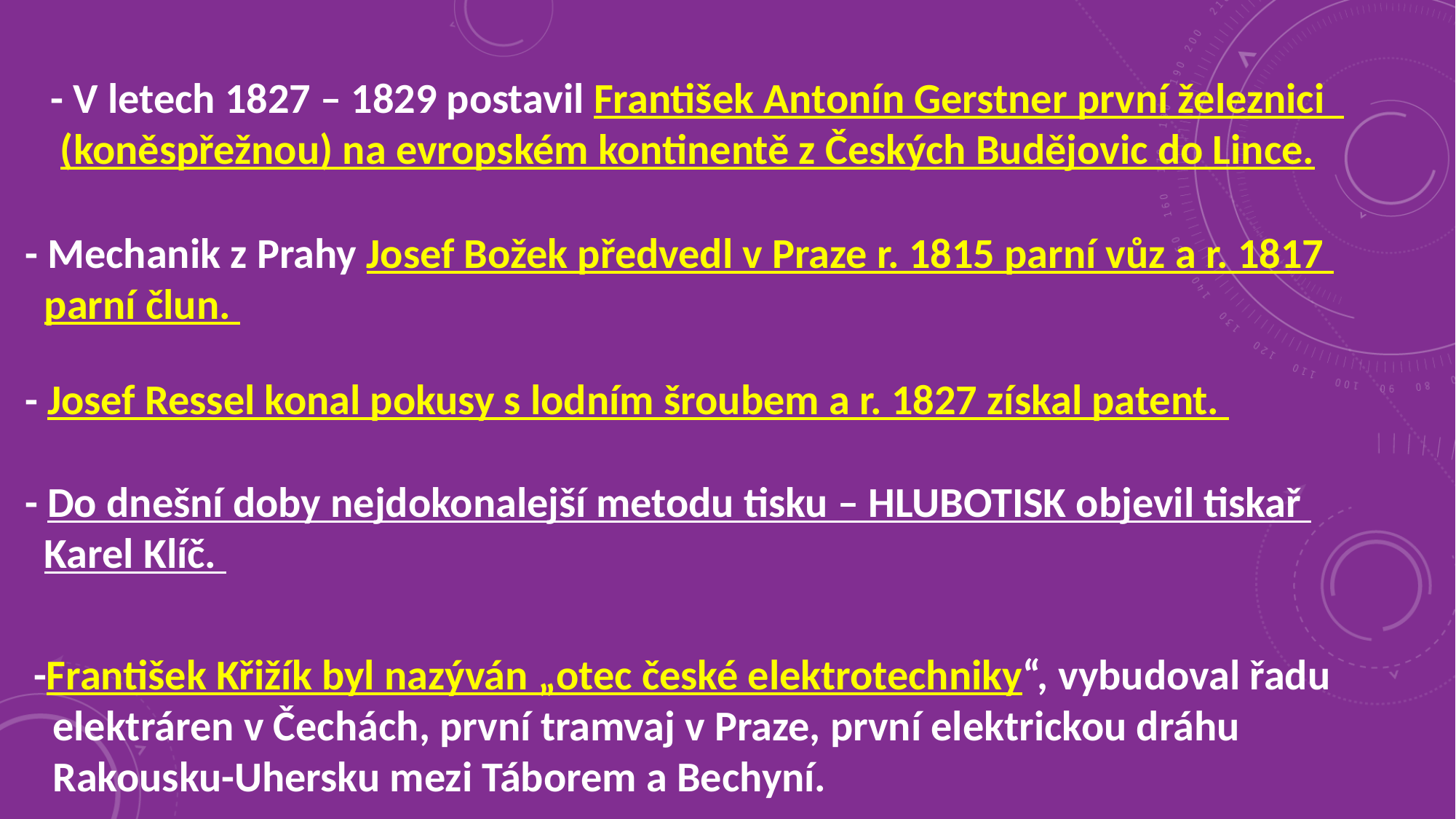

- V letech 1827 – 1829 postavil František Antonín Gerstner první železnici
 (koněspřežnou) na evropském kontinentě z Českých Budějovic do Lince.
- Mechanik z Prahy Josef Božek předvedl v Praze r. 1815 parní vůz a r. 1817
  parní člun.
- Josef Ressel konal pokusy s lodním šroubem a r. 1827 získal patent.
- Do dnešní doby nejdokonalejší metodu tisku – HLUBOTISK objevil tiskař
  Karel Klíč.
-František Křižík byl nazýván „otec české elektrotechniky“, vybudoval řadu
  elektráren v Čechách, první tramvaj v Praze, první elektrickou dráhu
  Rakousku-Uhersku mezi Táborem a Bechyní.